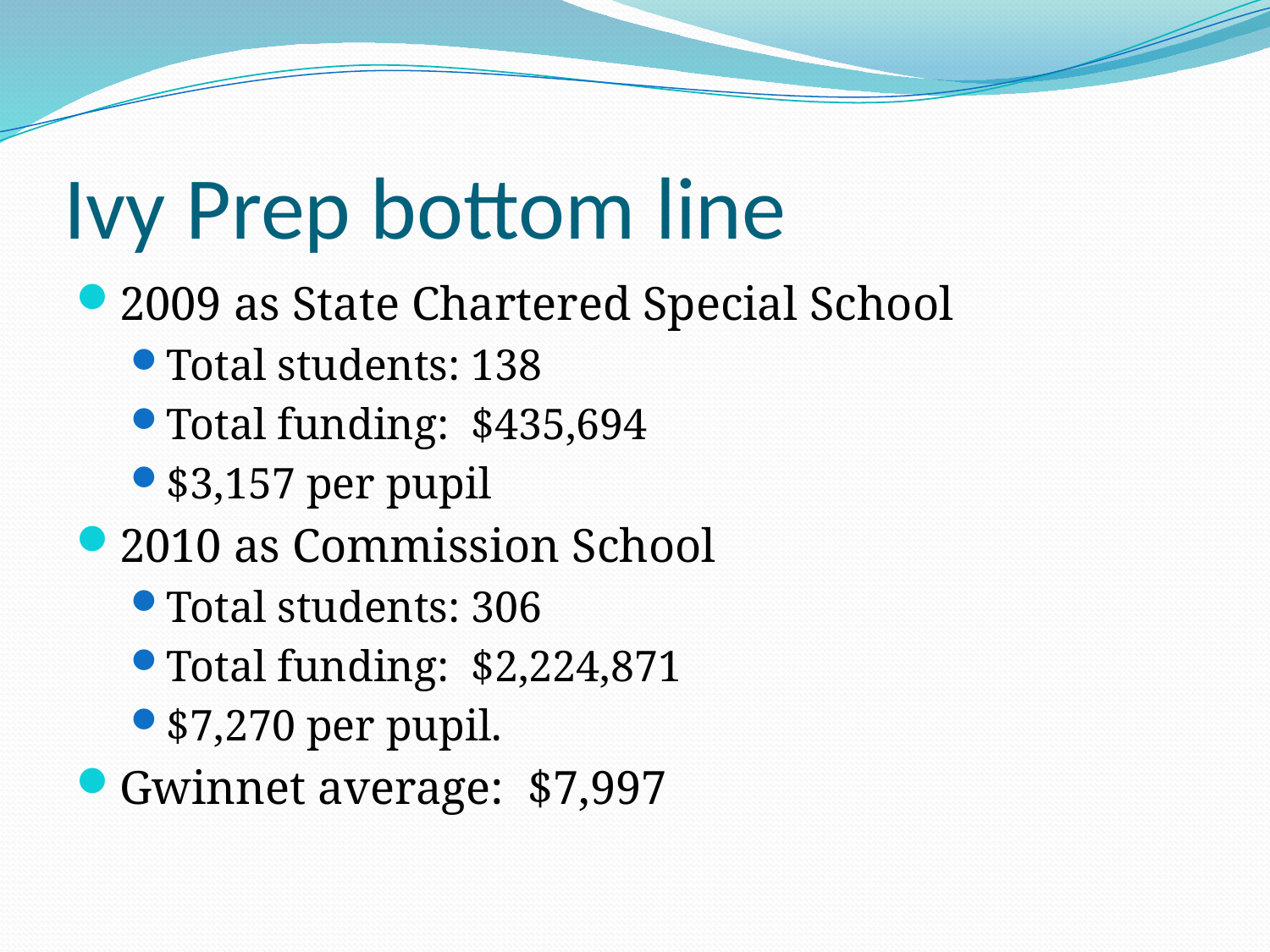

# Ivy Prep bottom line
2009 as State Chartered Special School
Total students: 138
Total funding:  $435,694
$3,157 per pupil
2010 as Commission School
Total students: 306
Total funding:  $2,224,871
$7,270 per pupil.
Gwinnet average:  $7,997